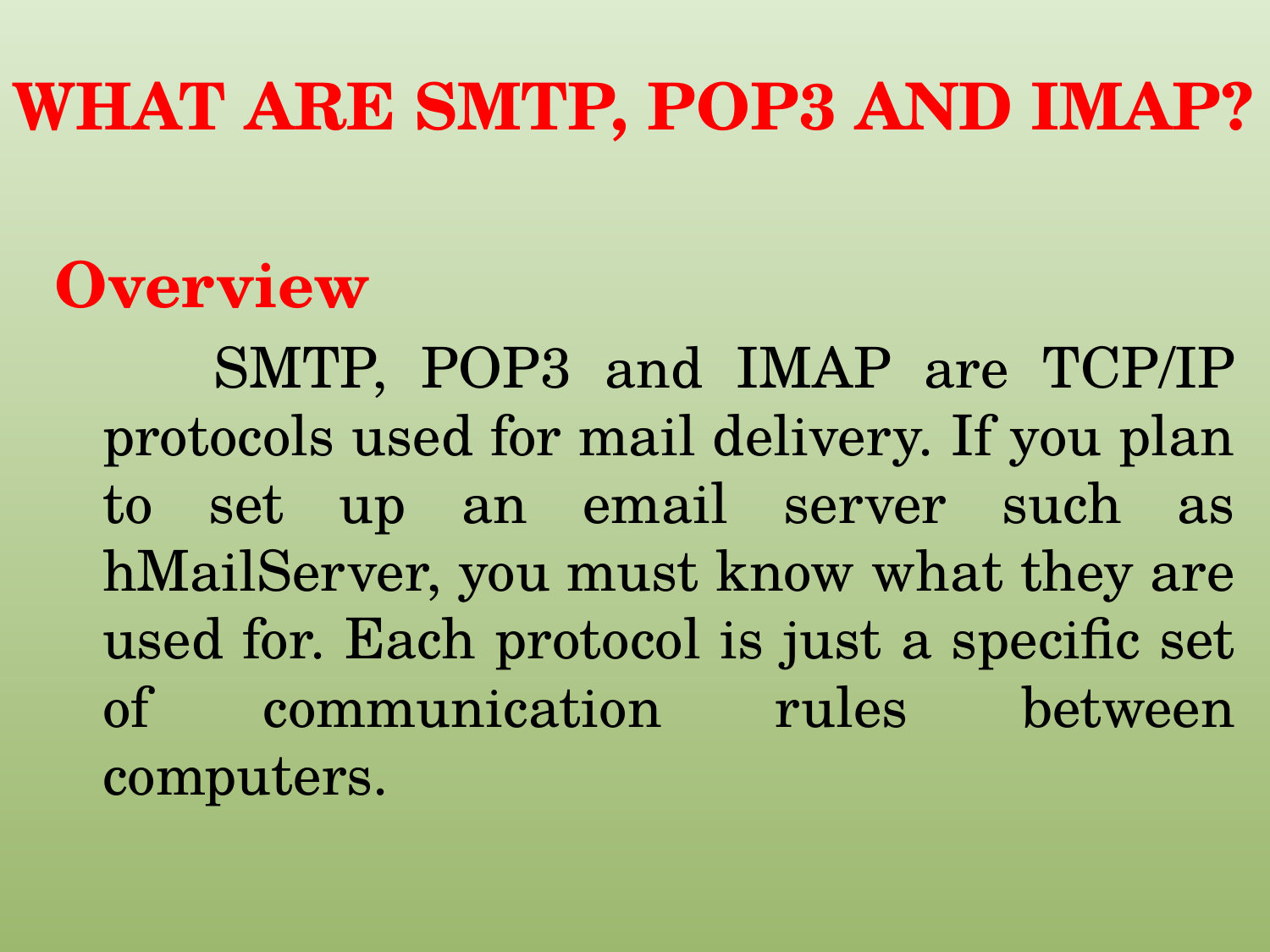

# What are SMTP, POP3 and IMAP?
Overview
     SMTP, POP3 and IMAP are TCP/IP protocols used for mail delivery. If you plan to set up an email server such as hMailServer, you must know what they are used for. Each protocol is just a specific set of communication rules between computers.